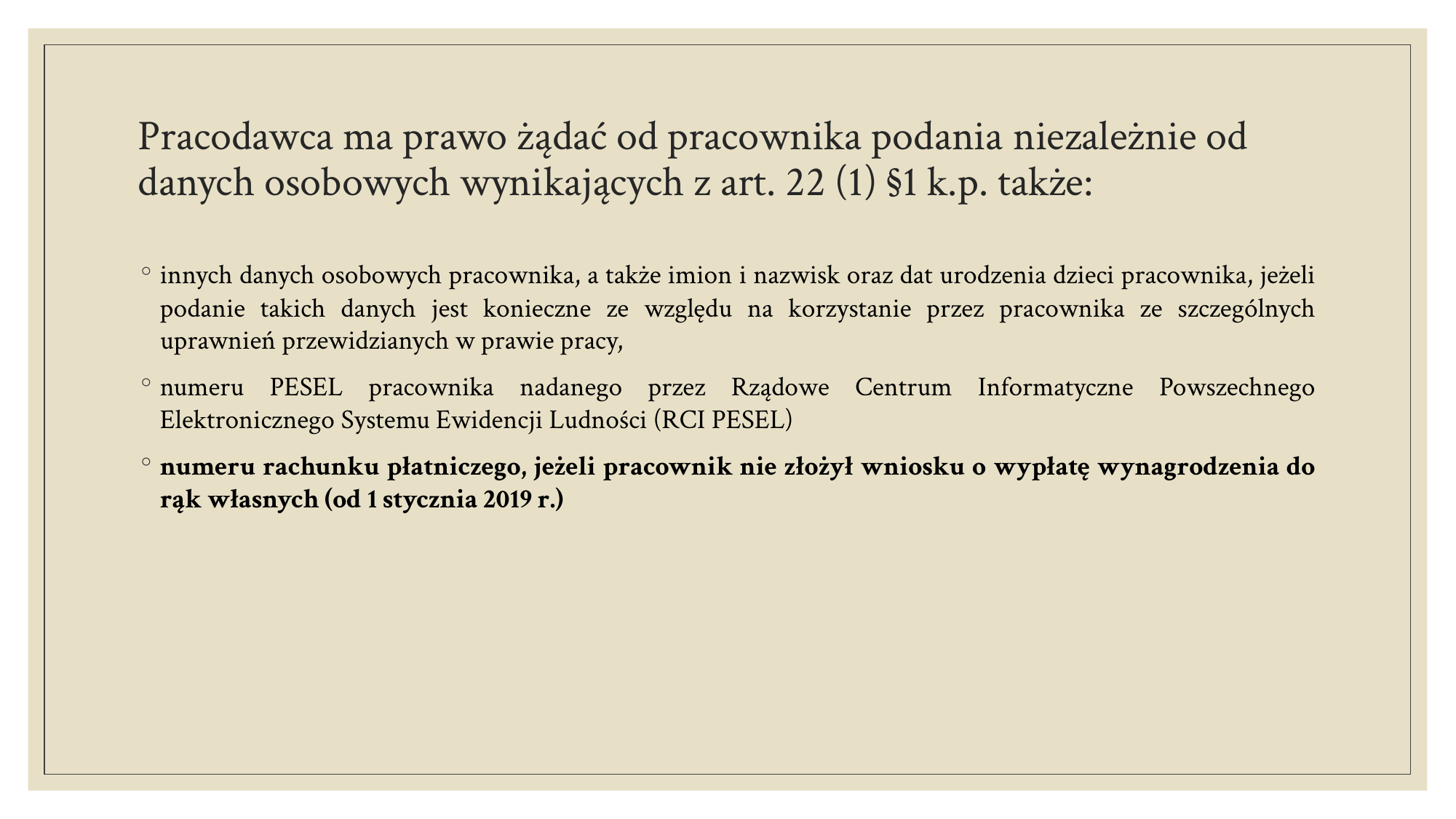

# Pracodawca ma prawo żądać od pracownika podania niezależnie od danych osobowych wynikających z art. 22 (1) §1 k.p. także:
innych danych osobowych pracownika, a także imion i nazwisk oraz dat urodzenia dzieci pracownika, jeżeli podanie takich danych jest konieczne ze względu na korzystanie przez pracownika ze szczególnych uprawnień przewidzianych w prawie pracy,
numeru PESEL pracownika nadanego przez Rządowe Centrum Informatyczne Powszechnego Elektronicznego Systemu Ewidencji Ludności (RCI PESEL)
numeru rachunku płatniczego, jeżeli pracownik nie złożył wniosku o wypłatę wynagrodzenia do rąk własnych (od 1 stycznia 2019 r.)